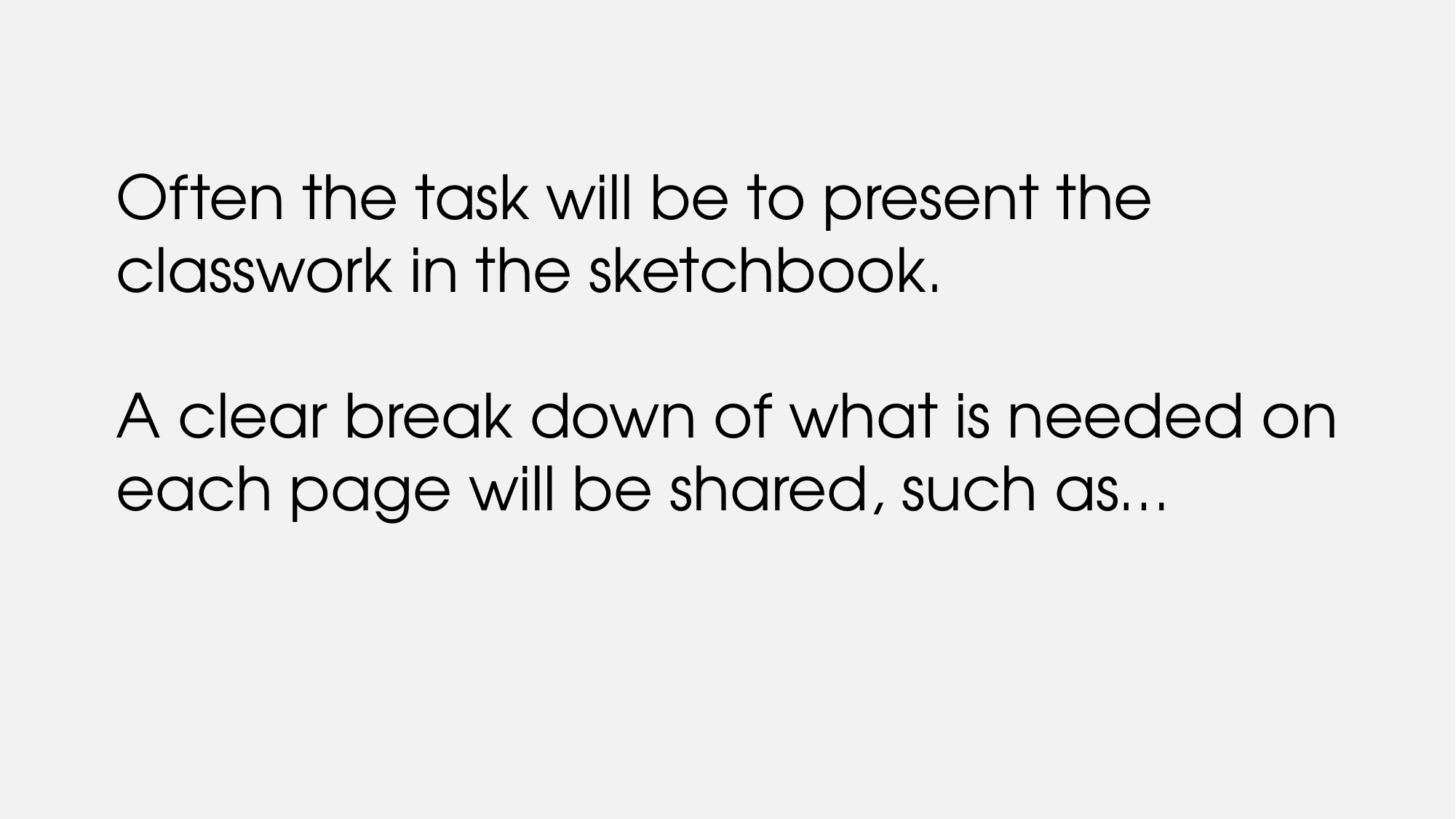

Often the task will be to present the classwork in the sketchbook.

A clear break down of what is needed on each page will be shared, such as…